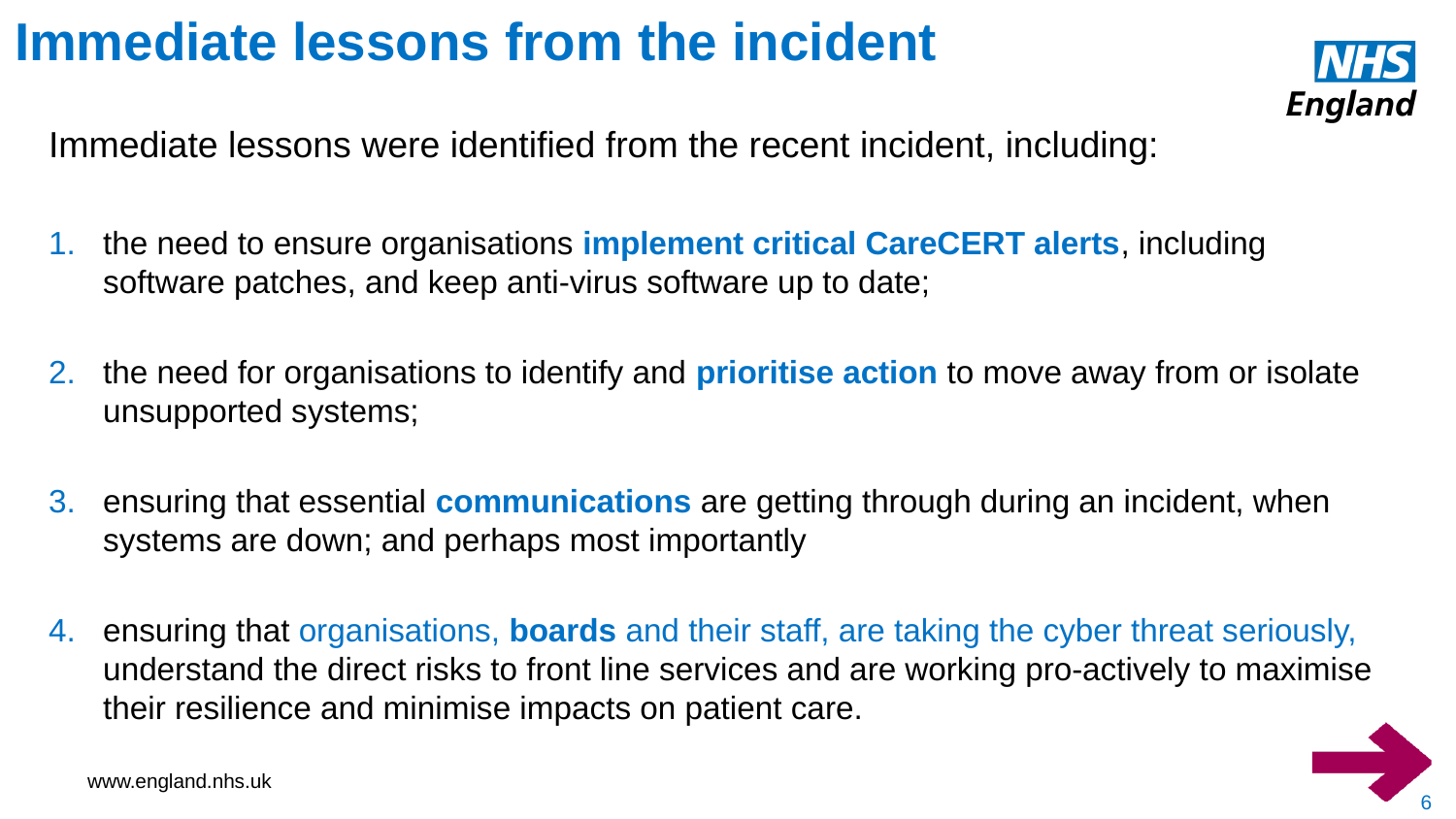

# Immediate lessons from the incident
Immediate lessons were identified from the recent incident, including:

the need to ensure organisations implement critical CareCERT alerts, including software patches, and keep anti-virus software up to date;

the need for organisations to identify and prioritise action to move away from or isolate unsupported systems;

ensuring that essential communications are getting through during an incident, when systems are down; and perhaps most importantly

ensuring that organisations, boards and their staff, are taking the cyber threat seriously, understand the direct risks to front line services and are working pro-actively to maximise their resilience and minimise impacts on patient care.

6